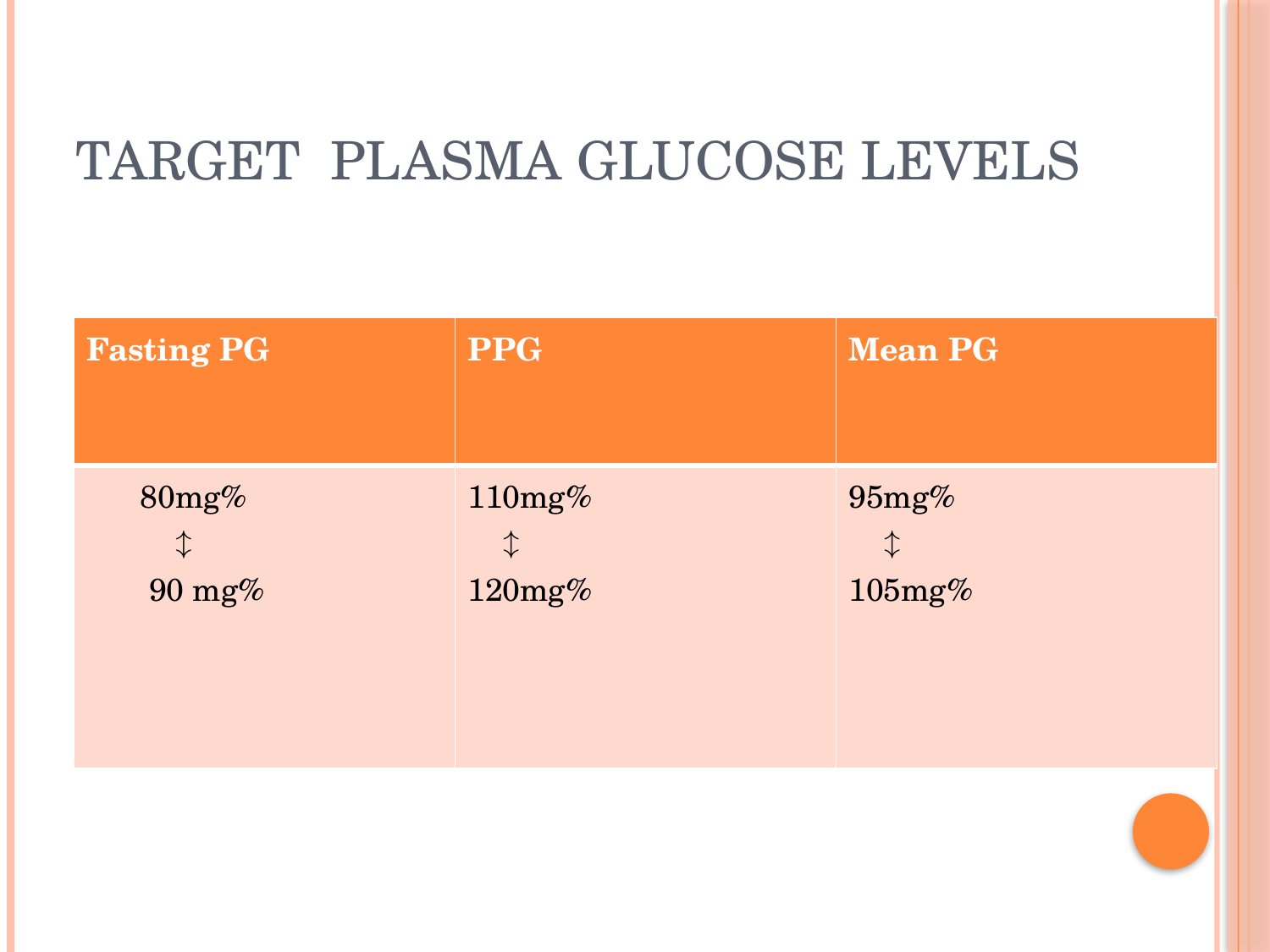

# Target  plasma glucose levels
| Fasting PG | PPG | Mean PG |
| --- | --- | --- |
| 80mg% ↕ 90 mg% | 110mg% ↕ 120mg% | 95mg% ↕ 105mg% |